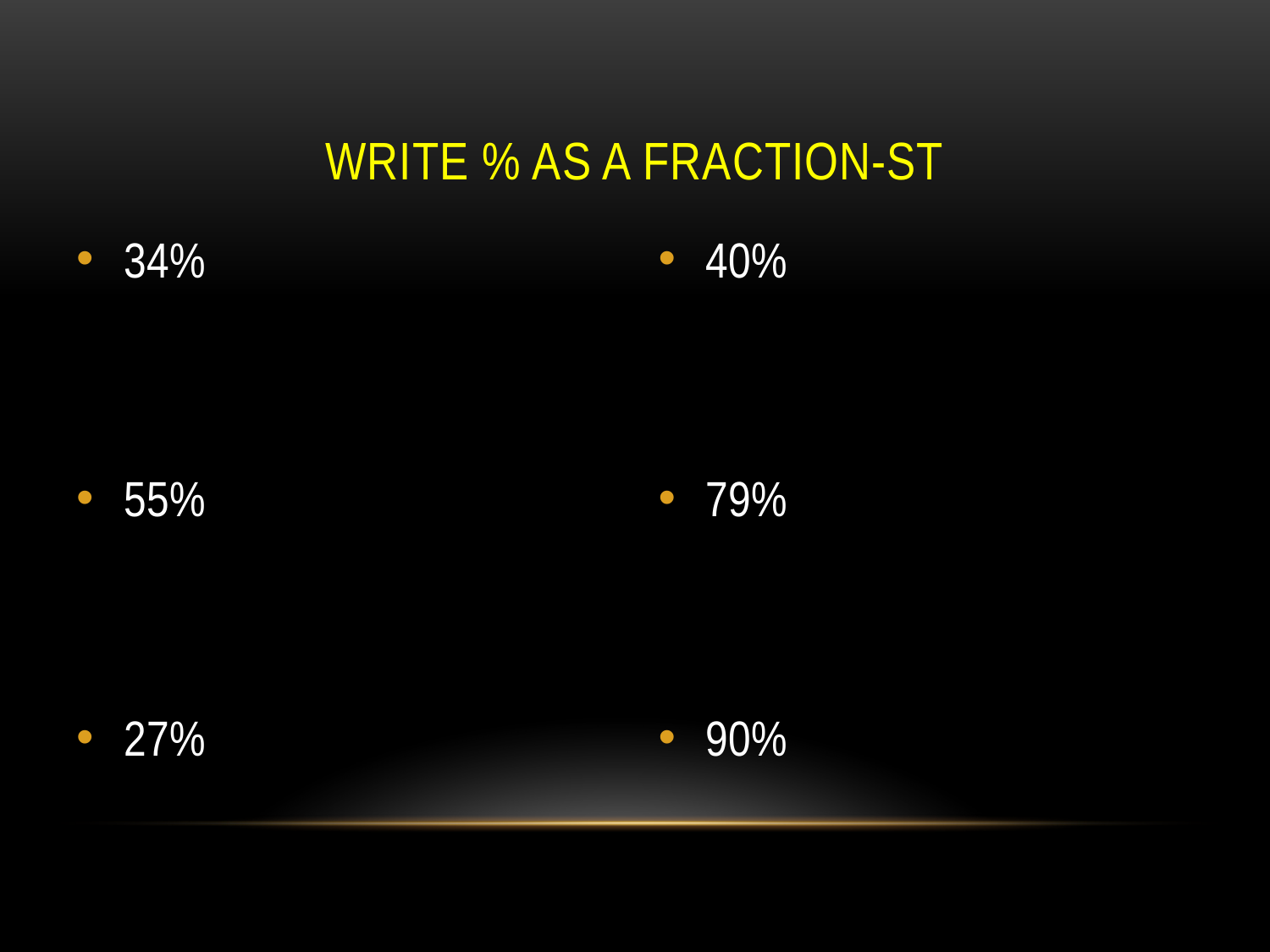

Write % as a fraction-st
34%

55%

27%
40%

79%

90%